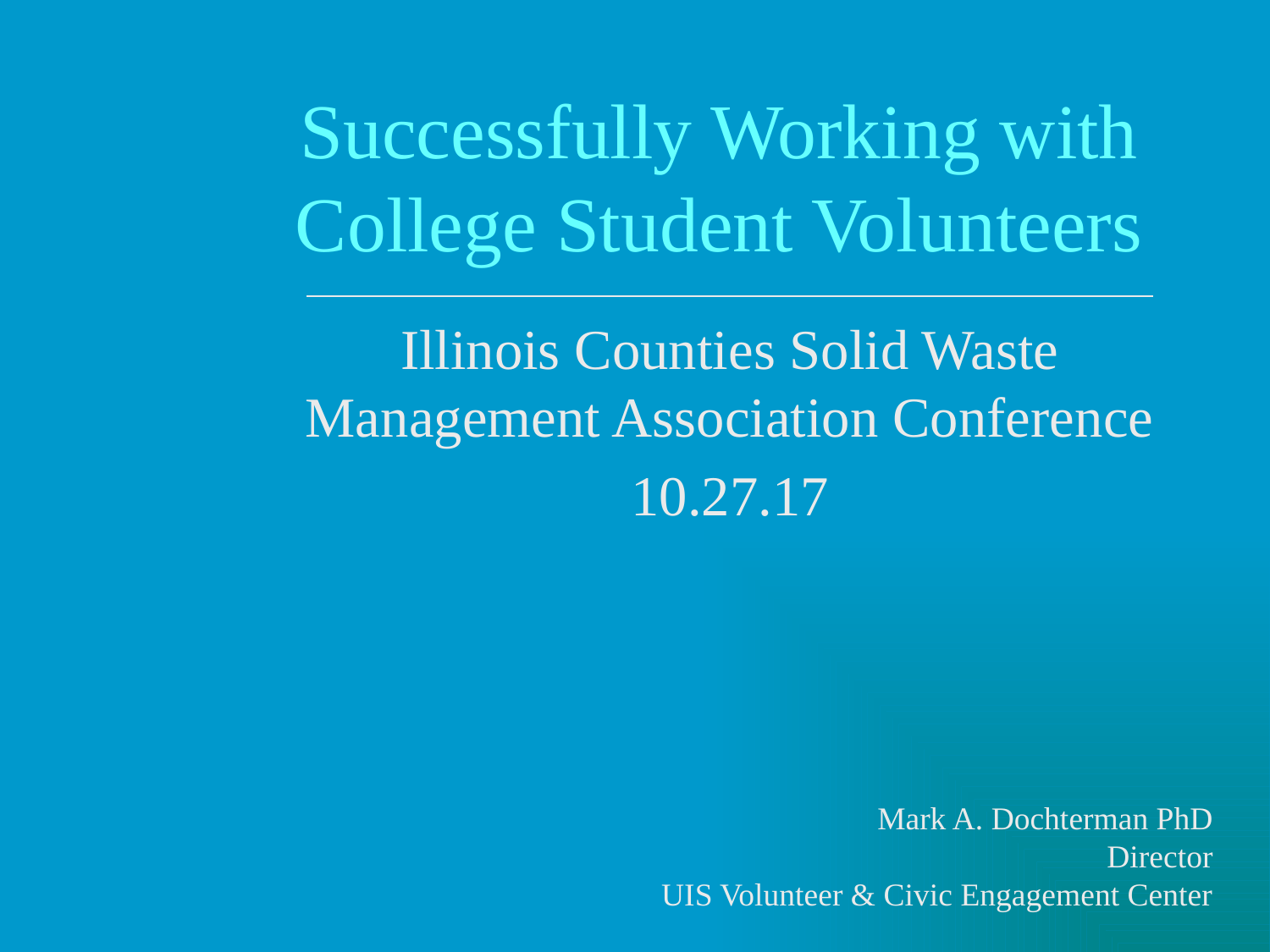

# Successfully Working with College Student Volunteers
Illinois Counties Solid Waste Management Association Conference
10.27.17
Mark A. Dochterman PhD
Director
UIS Volunteer & Civic Engagement Center